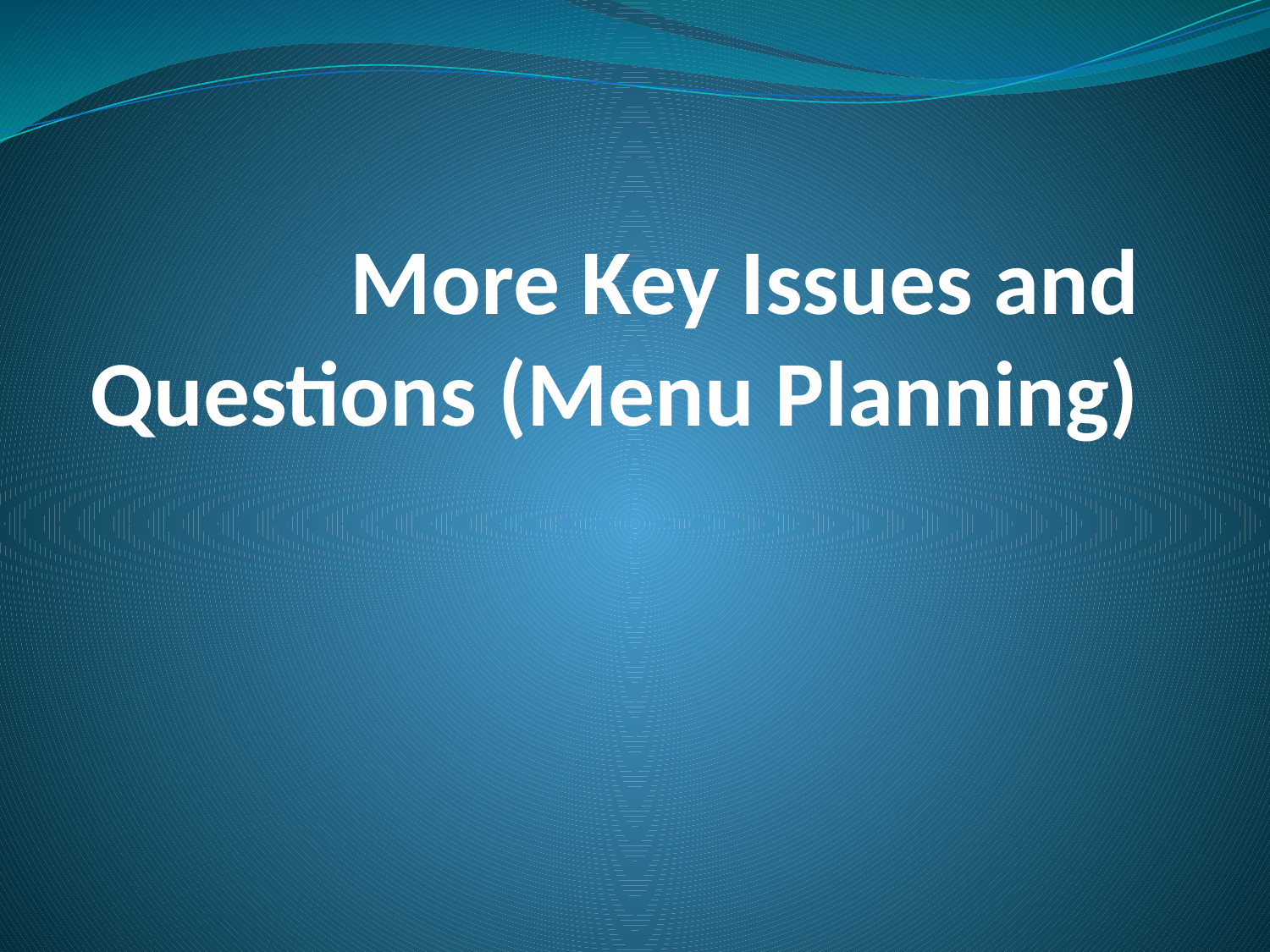

# More Key Issues and Questions (Menu Planning)